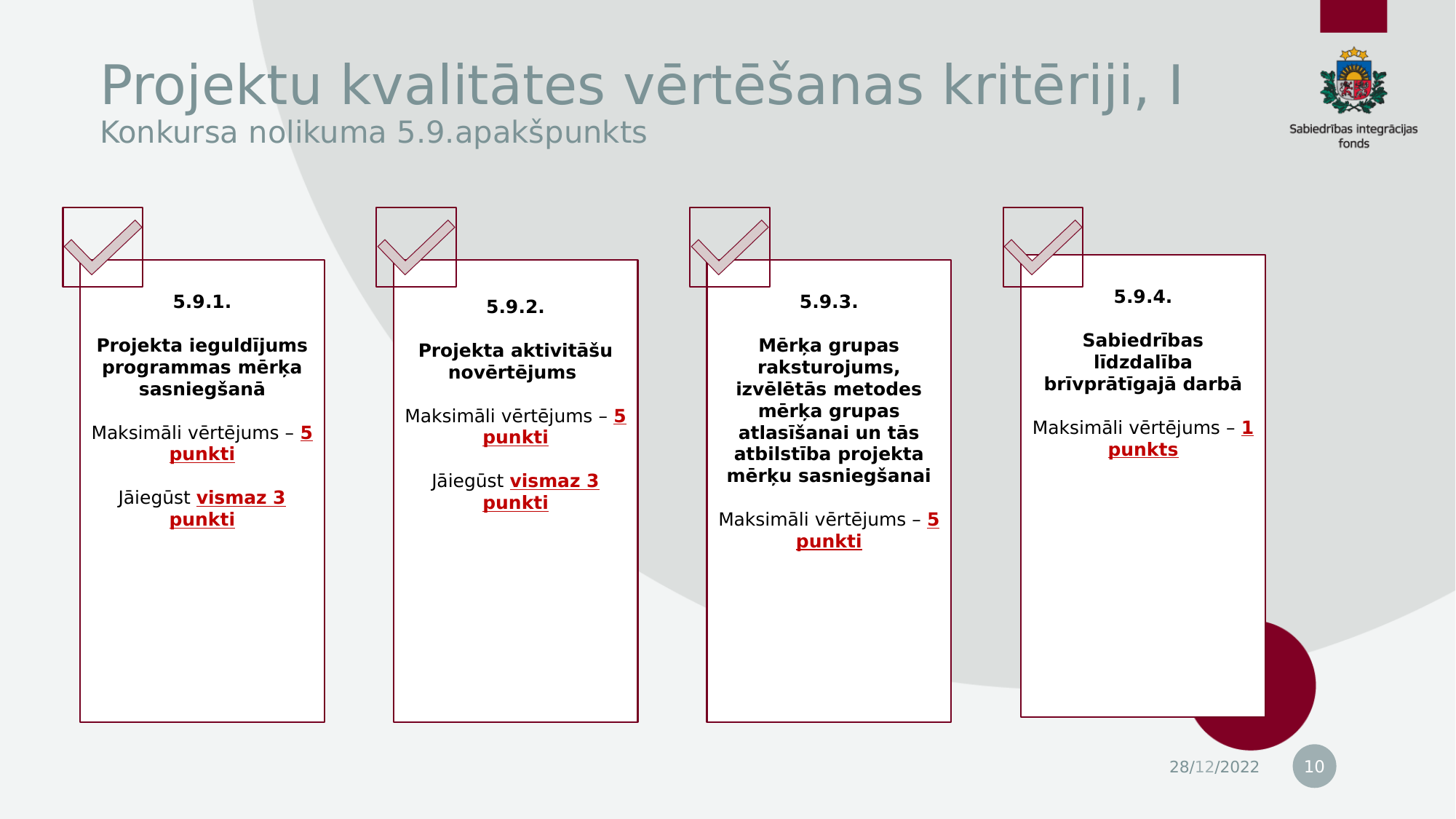

# Projektu kvalitātes vērtēšanas kritēriji, I Konkursa nolikuma 5.9.apakšpunkts

5.9.1.

Projekta ieguldījums programmas mērķa sasniegšanā

Maksimāli vērtējums – 5 punkti

Jāiegūst vismaz 3 punkti

5.9.2.

Projekta aktivitāšu novērtējums

Maksimāli vērtējums – 5 punkti

Jāiegūst vismaz 3 punkti

5.9.3.

Mērķa grupas raksturojums, izvēlētās metodes mērķa grupas atlasīšanai un tās atbilstība projekta mērķu sasniegšanai

Maksimāli vērtējums – 5 punkti

5.9.4.

Sabiedrības līdzdalība brīvprātīgajā darbā

Maksimāli vērtējums – 1 punkts

10
28/12/2022